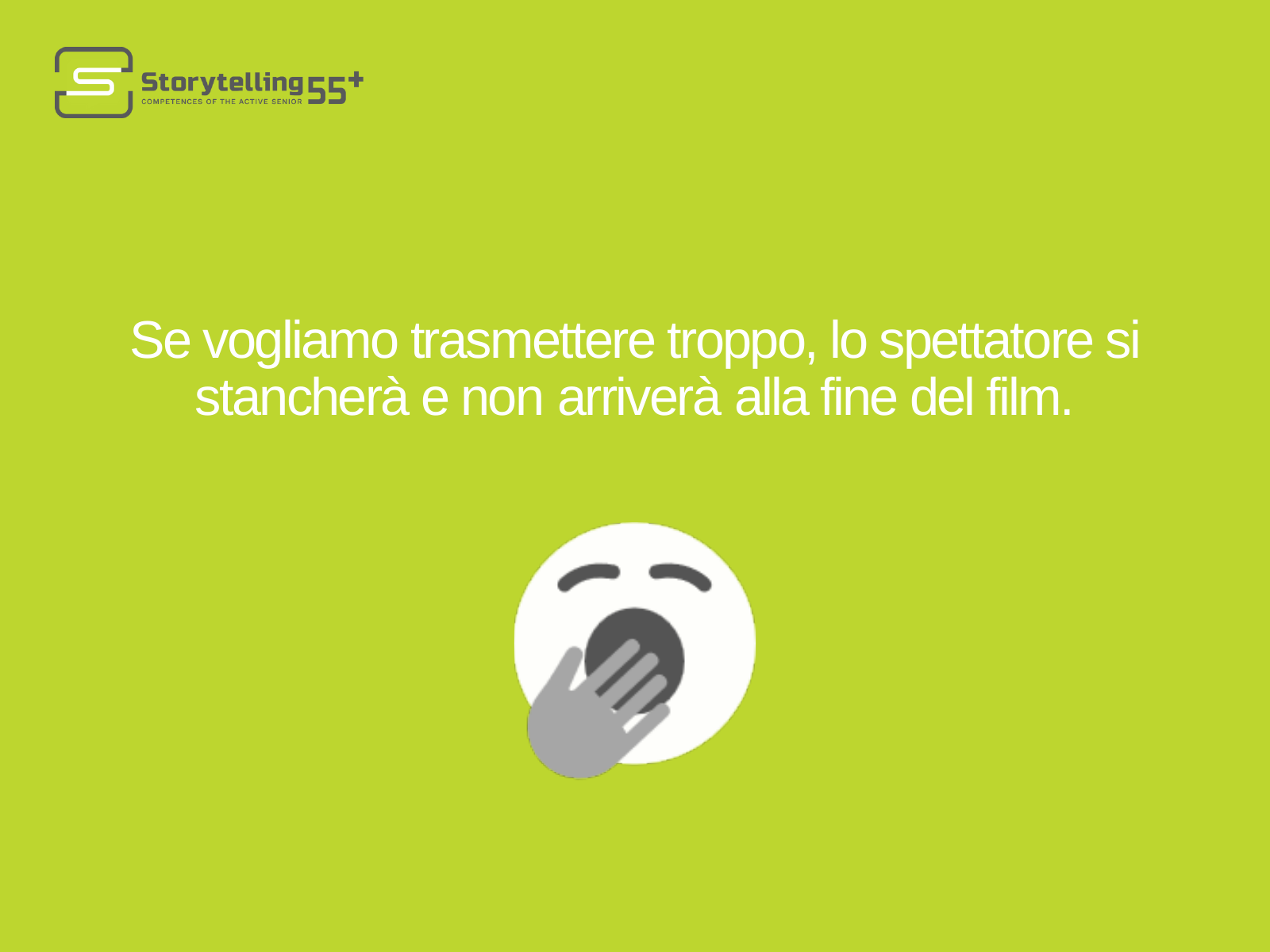

Se vogliamo trasmettere troppo, lo spettatore si stancherà e non arriverà alla fine del film.